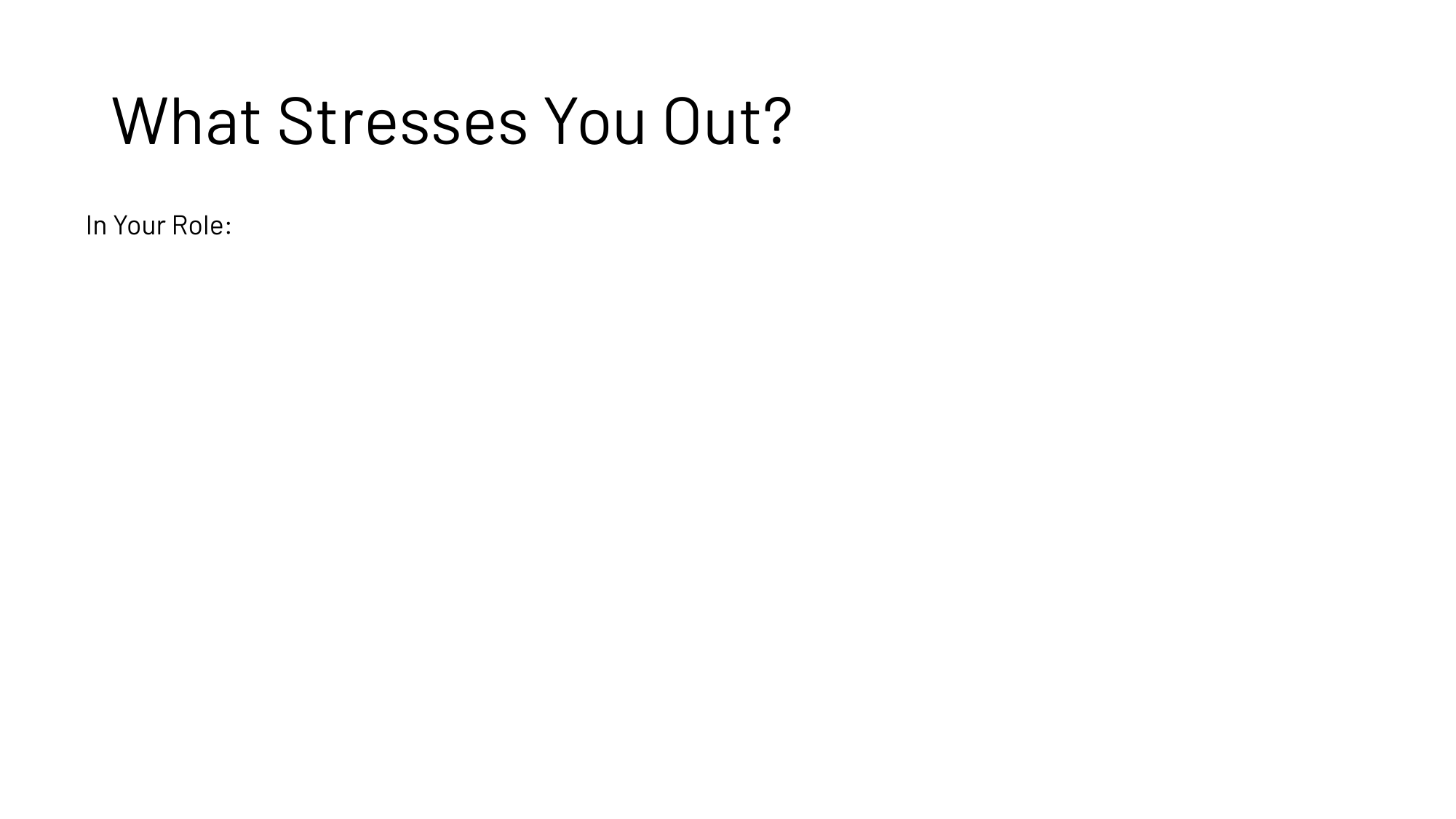

# What Stresses You Out?
In Your Role: